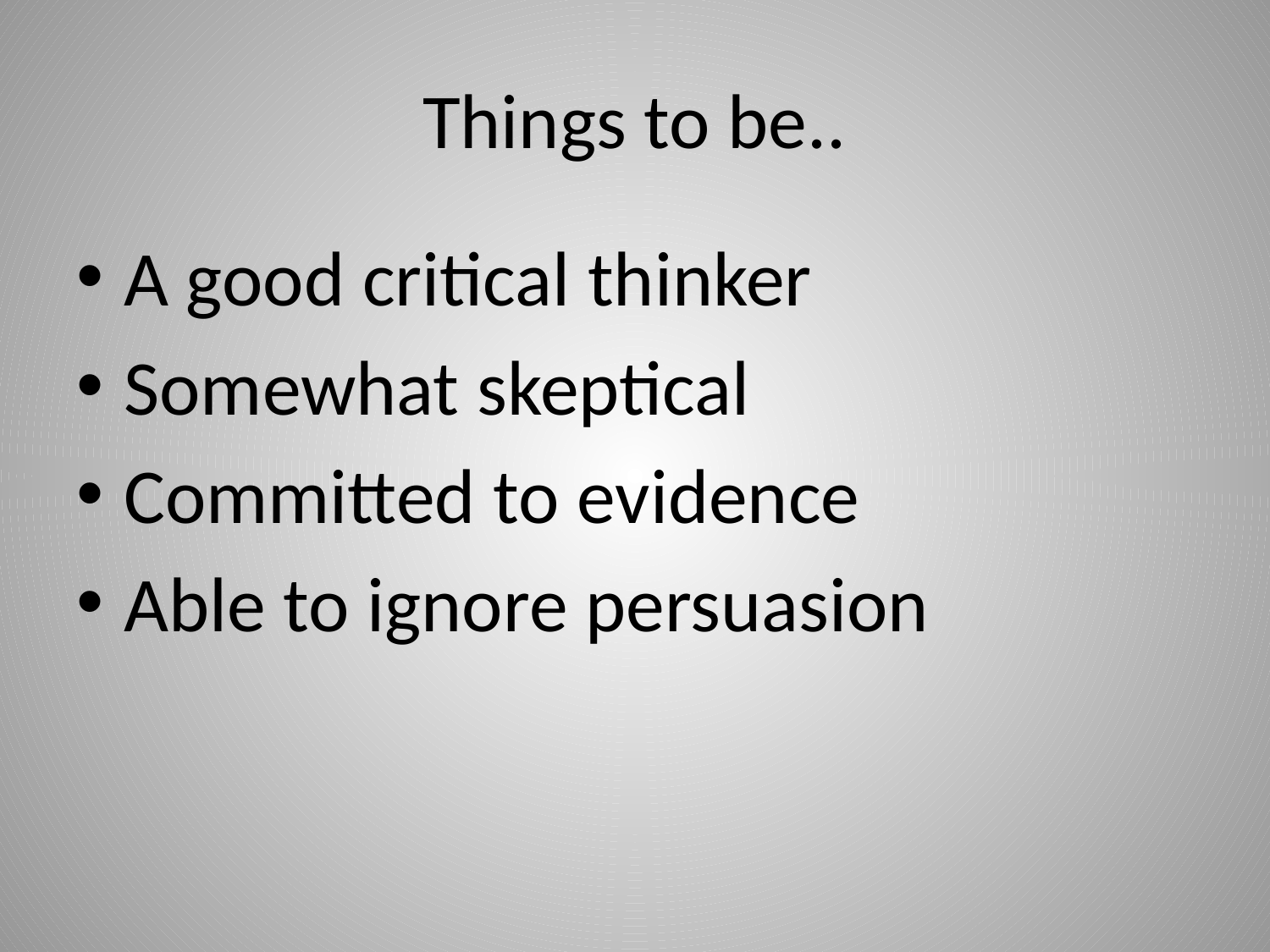

# Things to be..
A good critical thinker
Somewhat skeptical
Committed to evidence
Able to ignore persuasion